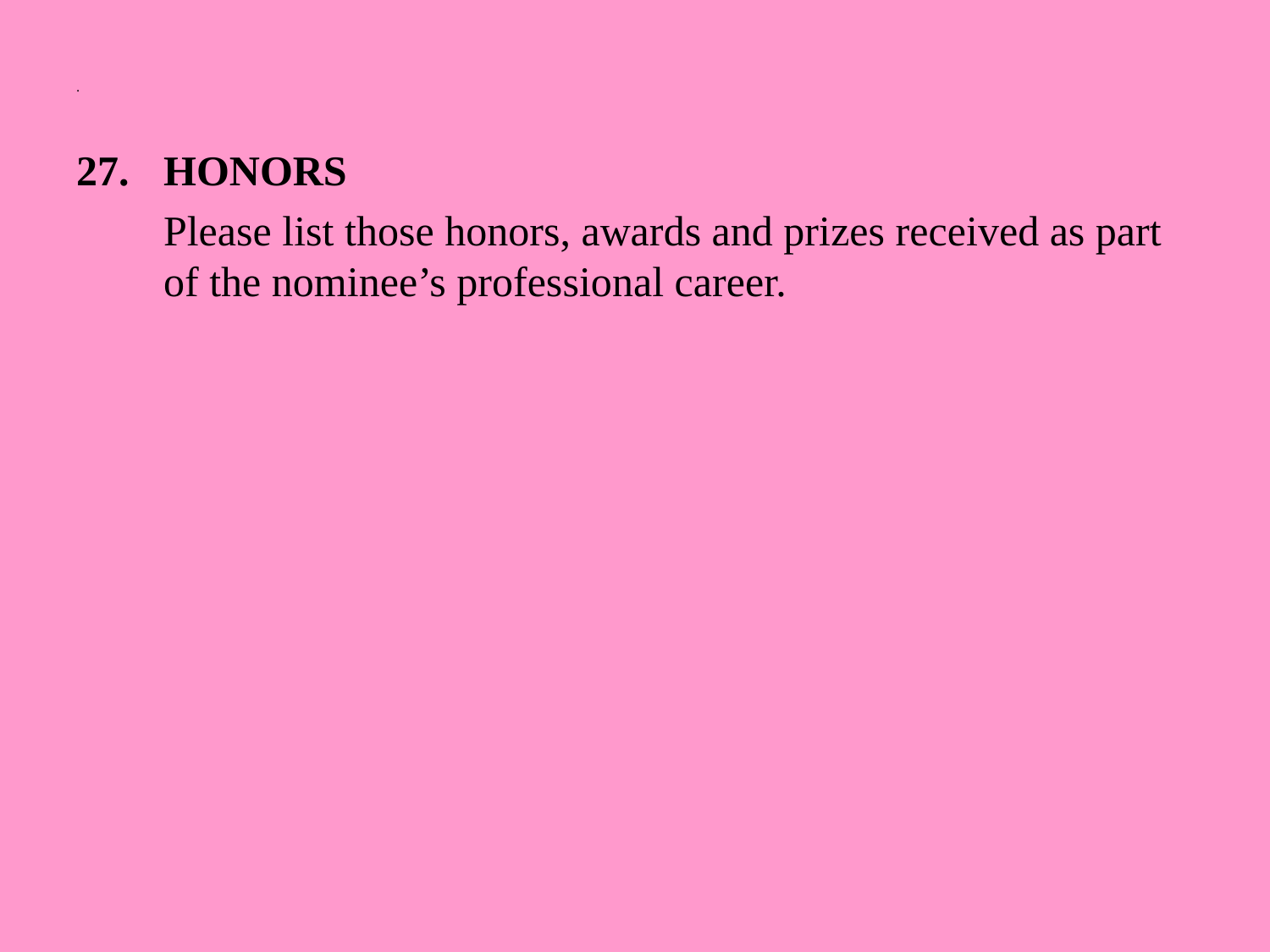

# .
27. 	HONORS
	Please list those honors, awards and prizes received as part of the nominee’s professional career.